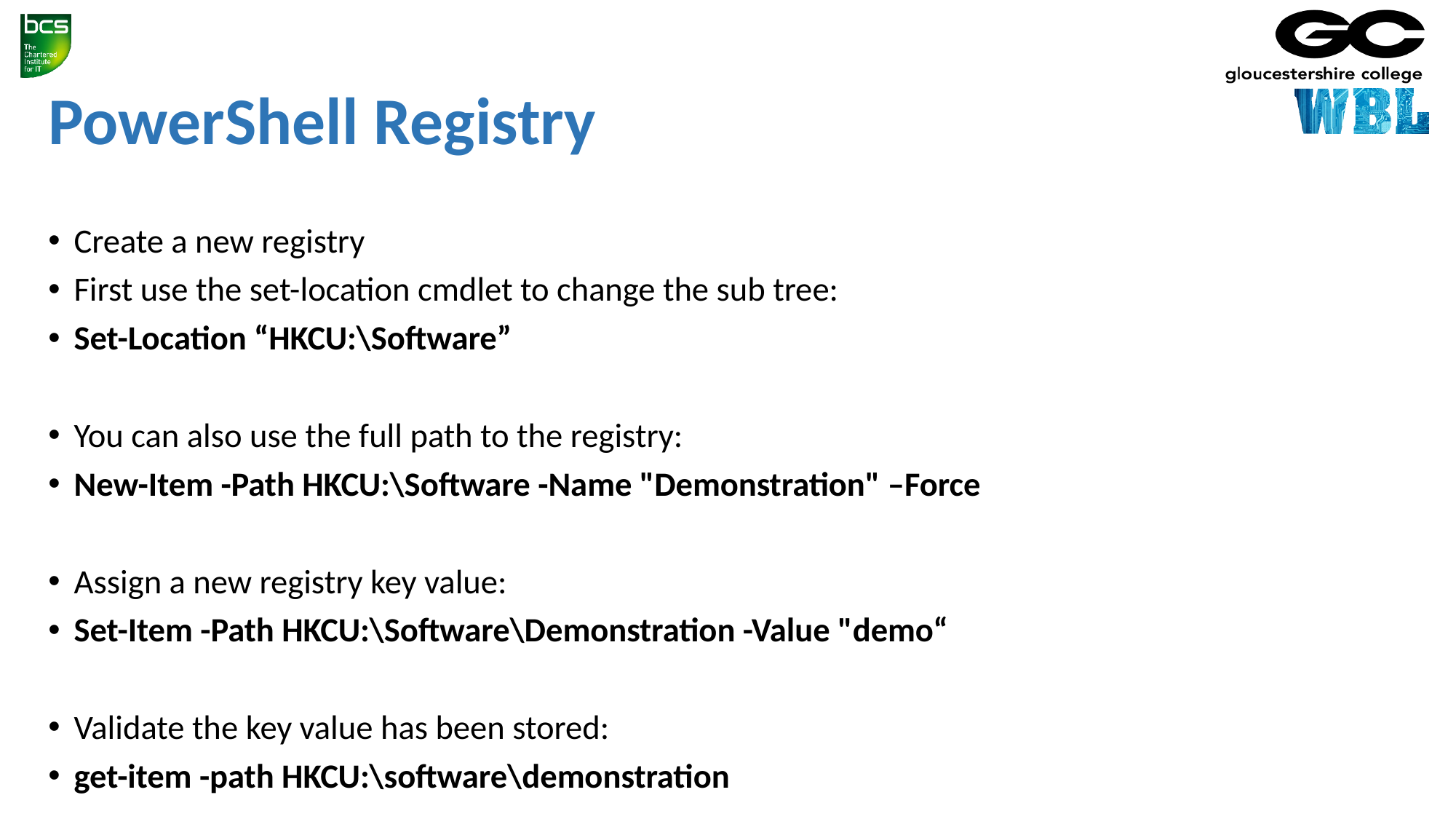

# PowerShell Registry
Create a new registry
First use the set-location cmdlet to change the sub tree:
Set-Location “HKCU:\Software”

You can also use the full path to the registry:
New-Item -Path HKCU:\Software -Name "Demonstration" –Force

Assign a new registry key value:
Set-Item -Path HKCU:\Software\Demonstration -Value "demo“

Validate the key value has been stored:
get-item -path HKCU:\software\demonstration